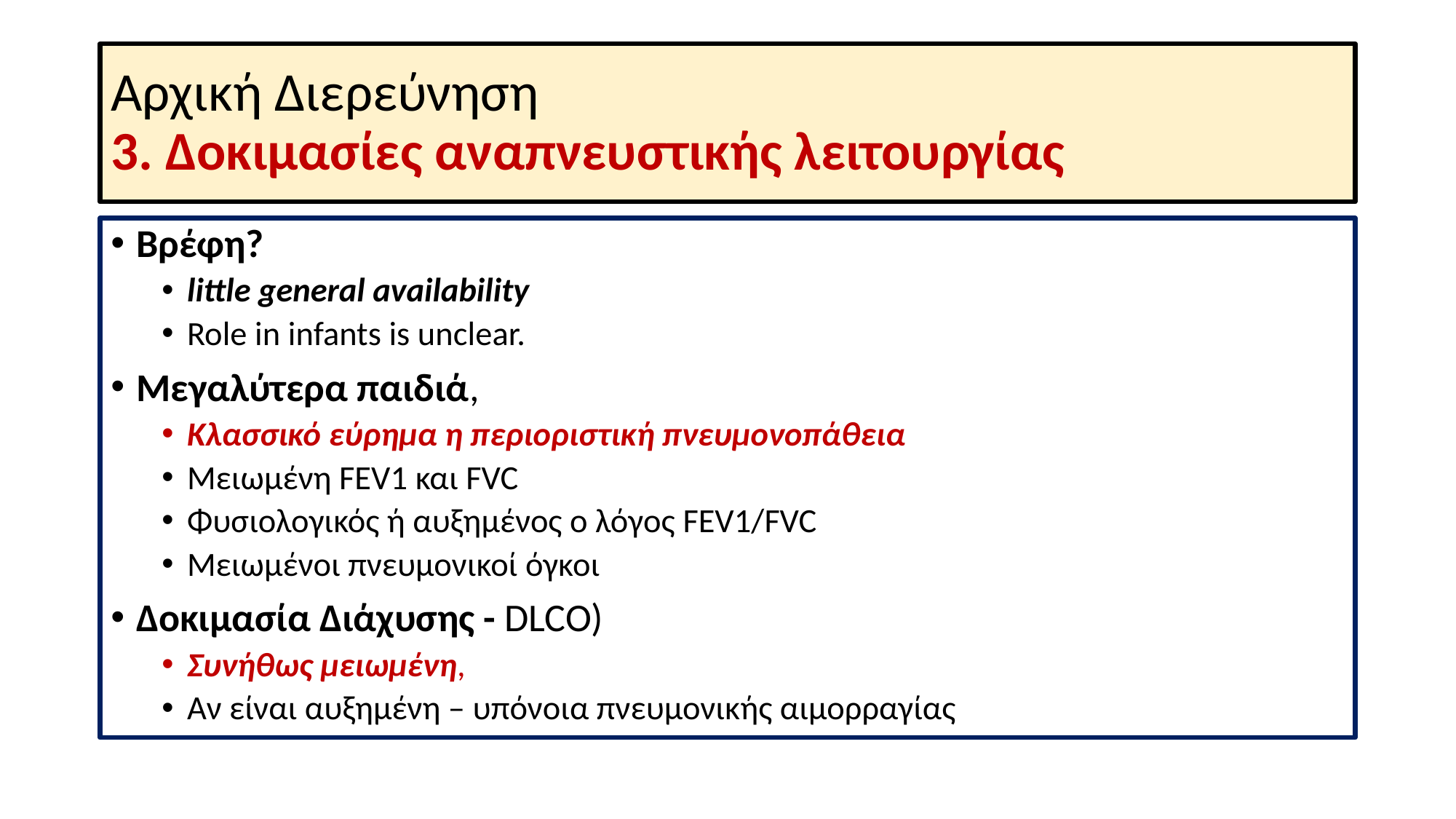

# Αρχική Διερεύνηση 3. Δοκιμασίες αναπνευστικής λειτουργίας
Βρέφη?
little general availability
Role in infants is unclear.
Μεγαλύτερα παιδιά,
Κλασσικό εύρημα η περιοριστική πνευμονοπάθεια
Μειωμένη FEV1 και FVC
Φυσιολογικός ή αυξημένος ο λόγος FEV1/FVC
Μειωμένοι πνευμονικοί όγκοι
Δοκιμασία Διάχυσης - DLCO)
Συνήθως μειωμένη,
Αν είναι αυξημένη – υπόνοια πνευμονικής αιμορραγίας